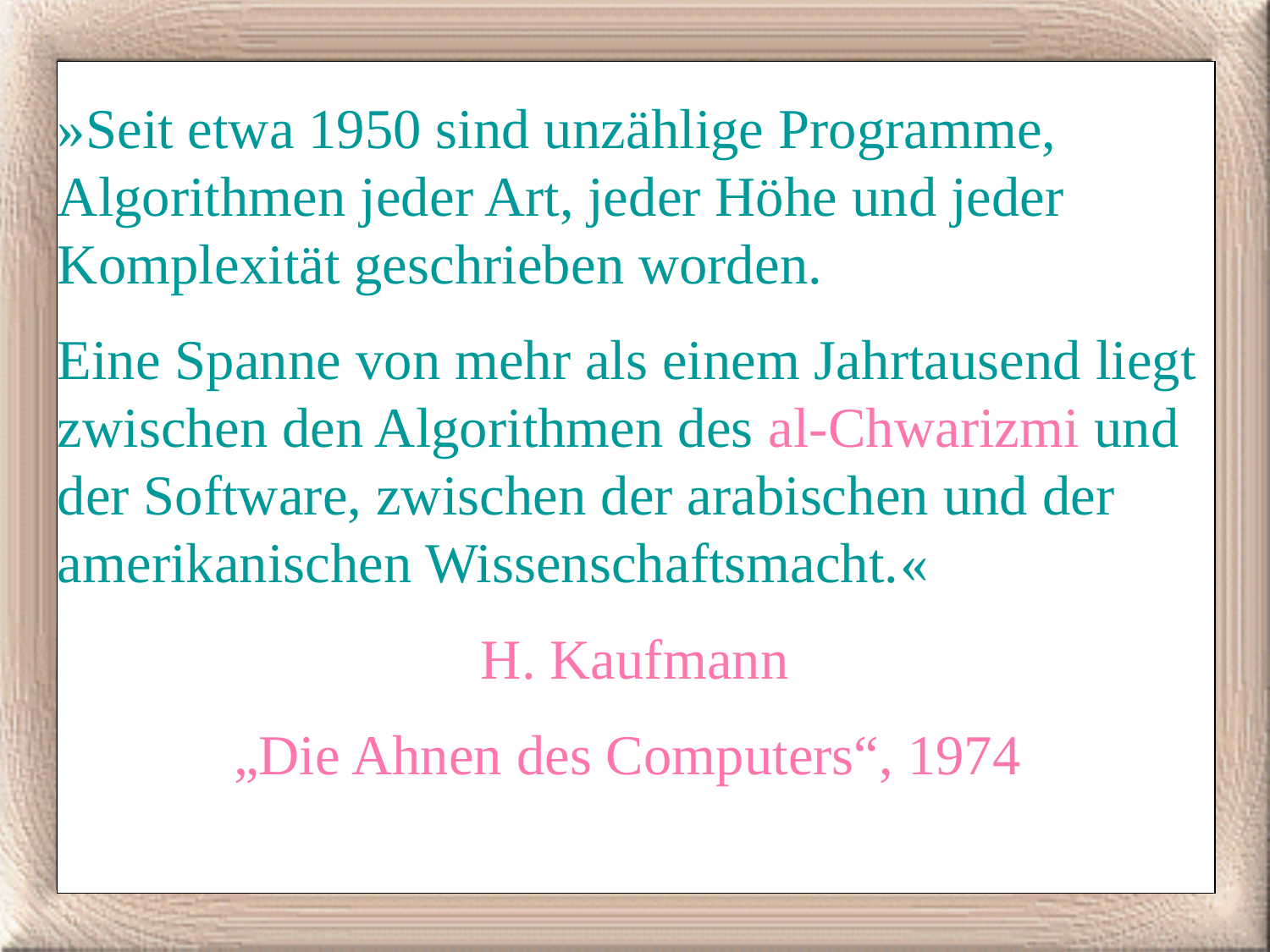

»Seit etwa 1950 sind unzählige Programme, Algorithmen jeder Art, jeder Höhe und jeder Komplexität geschrieben worden.
Eine Spanne von mehr als einem Jahrtausend liegt zwischen den Algorithmen des al-Chwarizmi und der Software, zwischen der arabischen und der amerikanischen Wissenschaftsmacht.«
H. Kaufmann
„Die Ahnen des Computers“, 1974